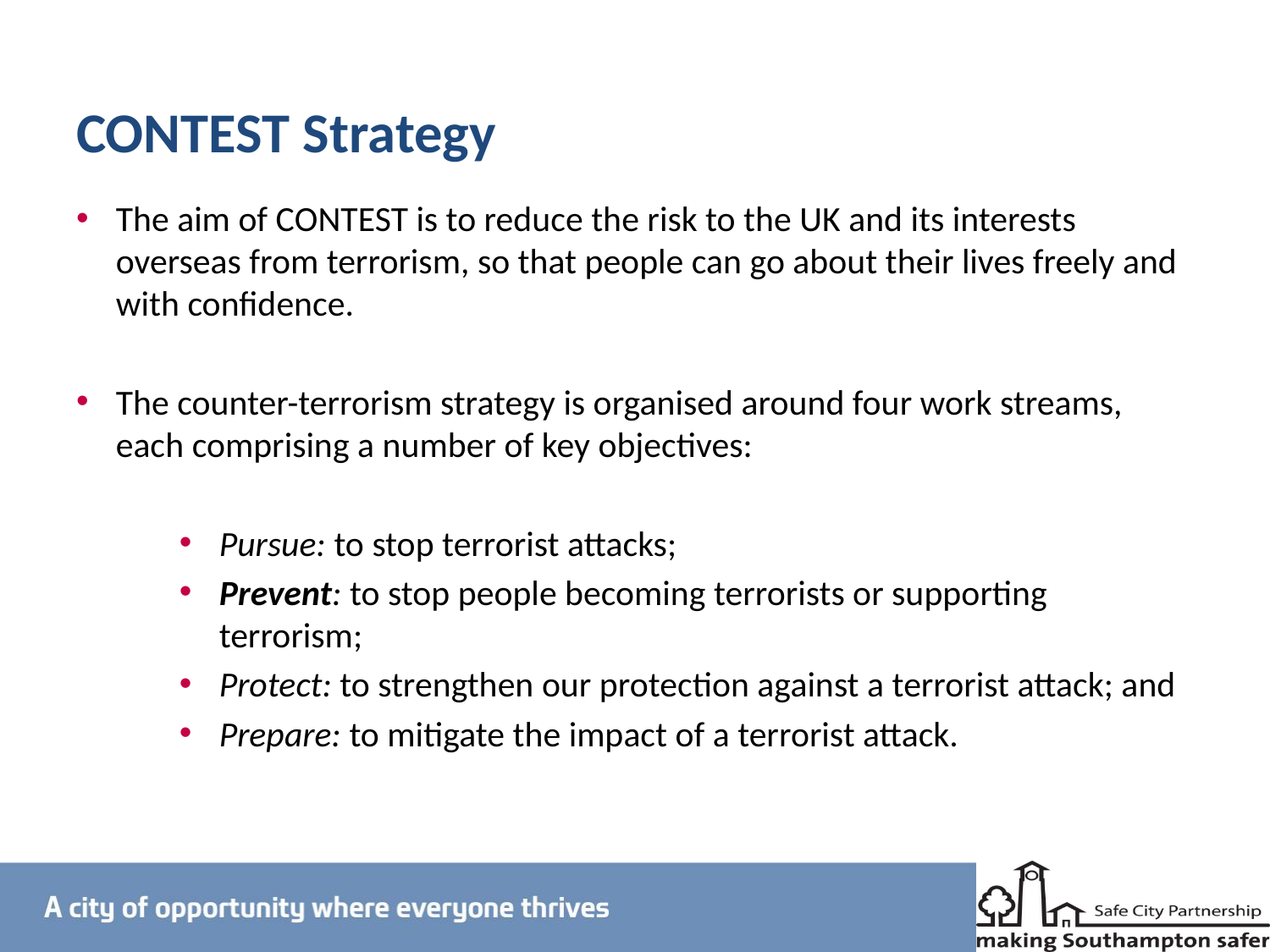

# CONTEST Strategy
The aim of CONTEST is to reduce the risk to the UK and its interests overseas from terrorism, so that people can go about their lives freely and with confidence.

The counter-terrorism strategy is organised around four work streams, each comprising a number of key objectives:

Pursue: to stop terrorist attacks;
Prevent: to stop people becoming terrorists or supporting terrorism;
Protect: to strengthen our protection against a terrorist attack; and
Prepare: to mitigate the impact of a terrorist attack.